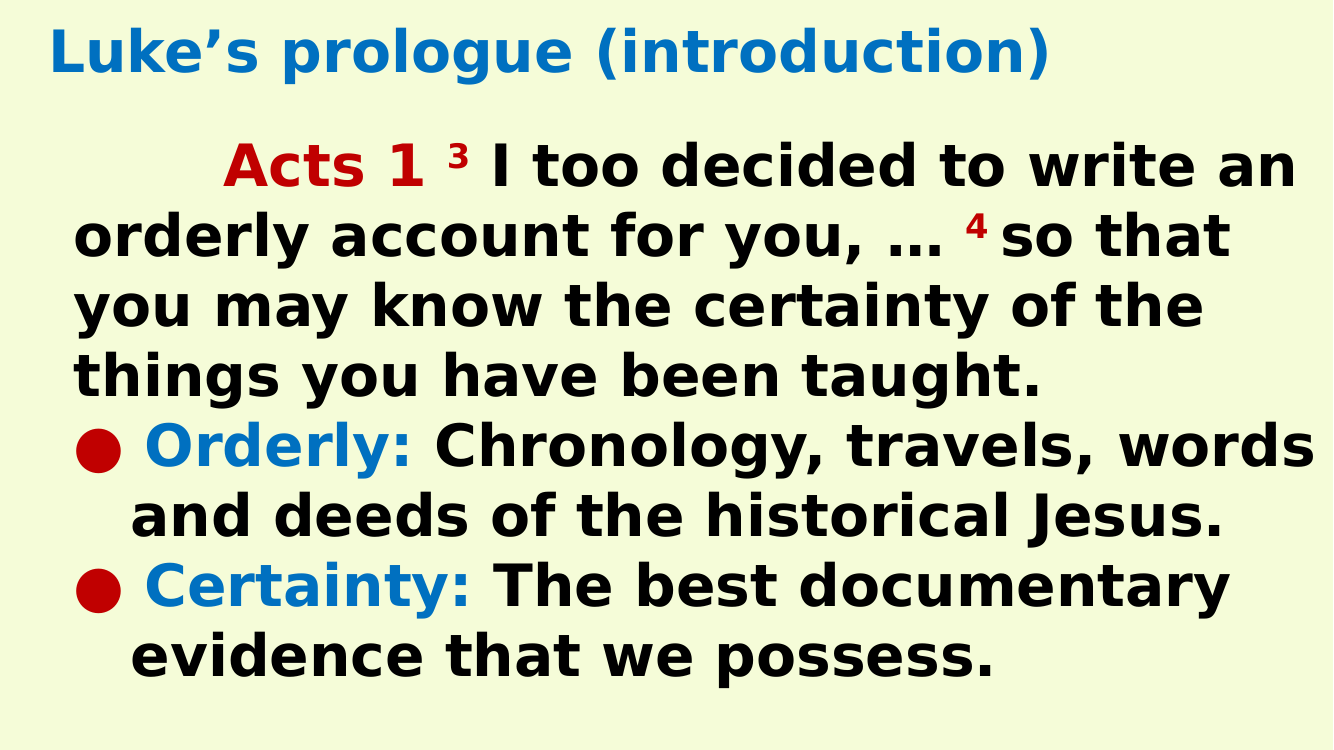

Luke’s prologue (introduction)
	Acts 1 3 I too decided to write an orderly account for you, … 4 so that you may know the certainty of the things you have been taught.
● Orderly: Chronology, travels, words and deeds of the historical Jesus.
● Certainty: The best documentary evidence that we possess.